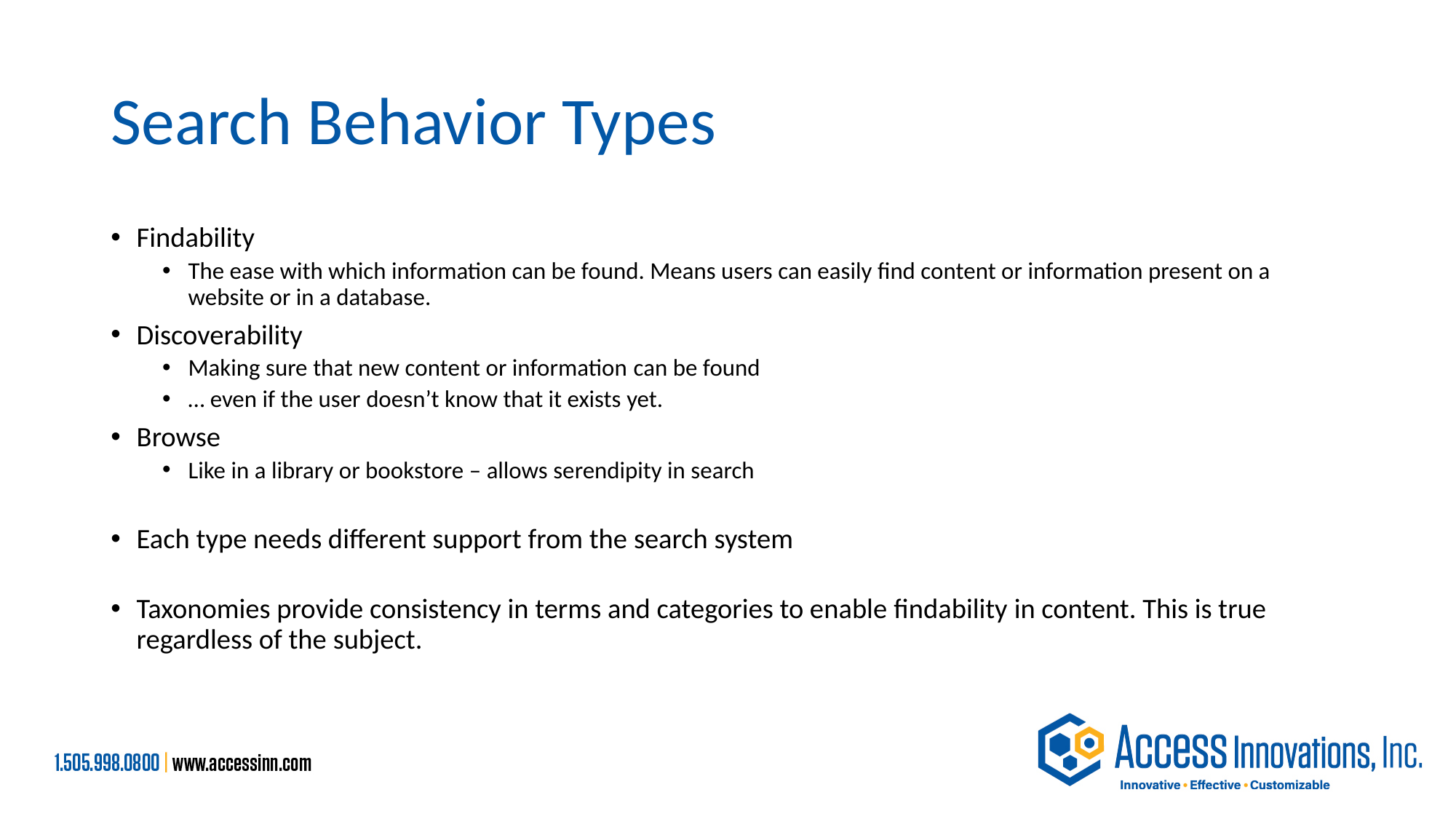

# Search Behavior Types
Findability
The ease with which information can be found. Means users can easily find content or information present on a website or in a database.
Discoverability
Making sure that new content or information can be found
… even if the user doesn’t know that it exists yet.
Browse
Like in a library or bookstore – allows serendipity in search

Each type needs different support from the search system
Taxonomies provide consistency in terms and categories to enable findability in content. This is true regardless of the subject.